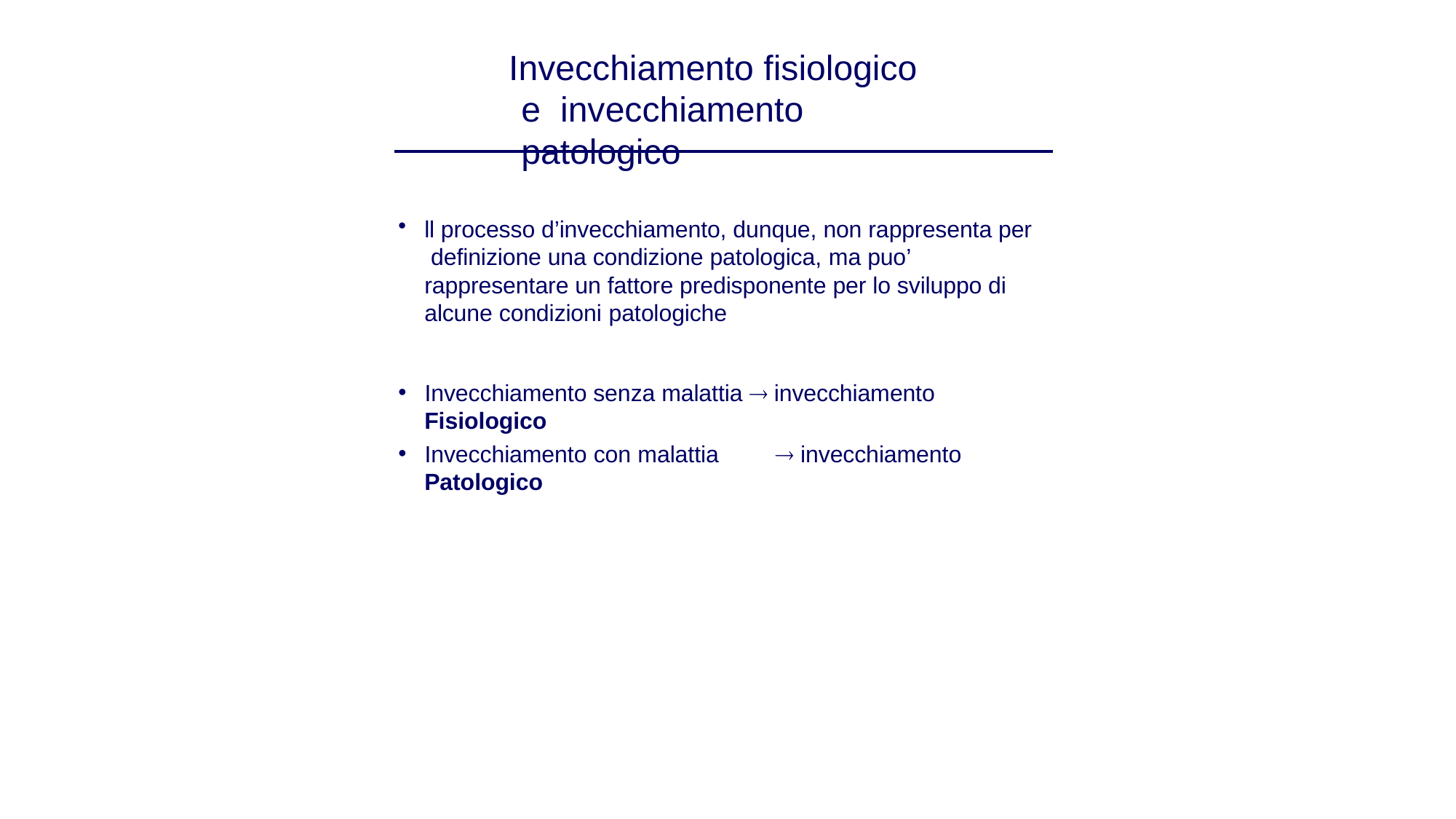

# Invecchiamento fisiologico e  invecchiamento patologico

ll processo d’invecchiamento, dunque, non rappresenta per  definizione una condizione patologica, ma puo’  rappresentare un fattore predisponente per lo sviluppo di  alcune condizioni patologiche

Invecchiamento senza malattia → invecchiamento
Fisiologico
Invecchiamento con malattia	→ invecchiamento
Patologico